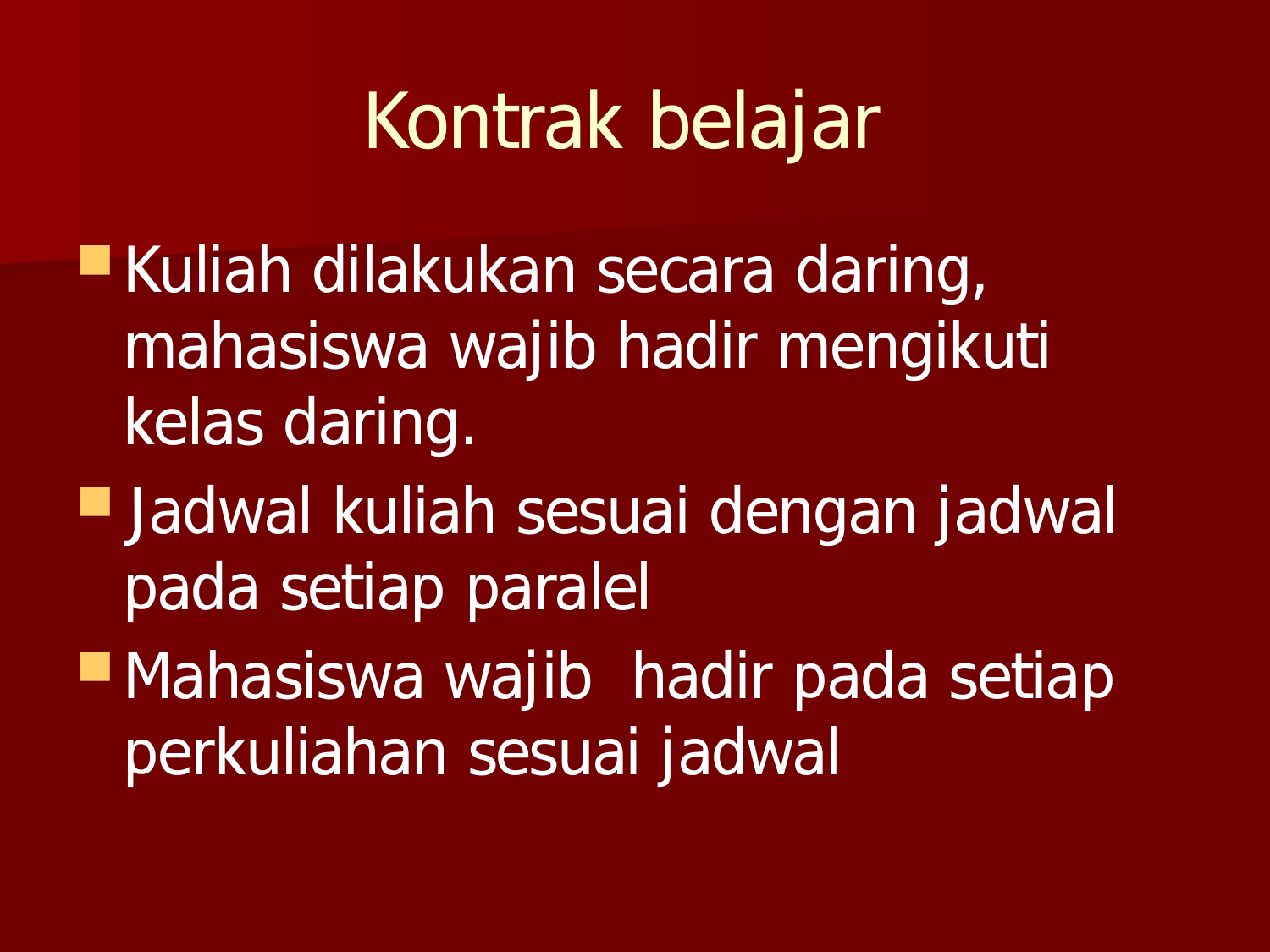

# Kontrak belajar
Kuliah dilakukan secara daring, mahasiswa wajib hadir mengikuti kelas daring.
Jadwal kuliah sesuai dengan jadwal  pada setiap paralel
Mahasiswa wajib  hadir pada setiap perkuliahan sesuai jadwal